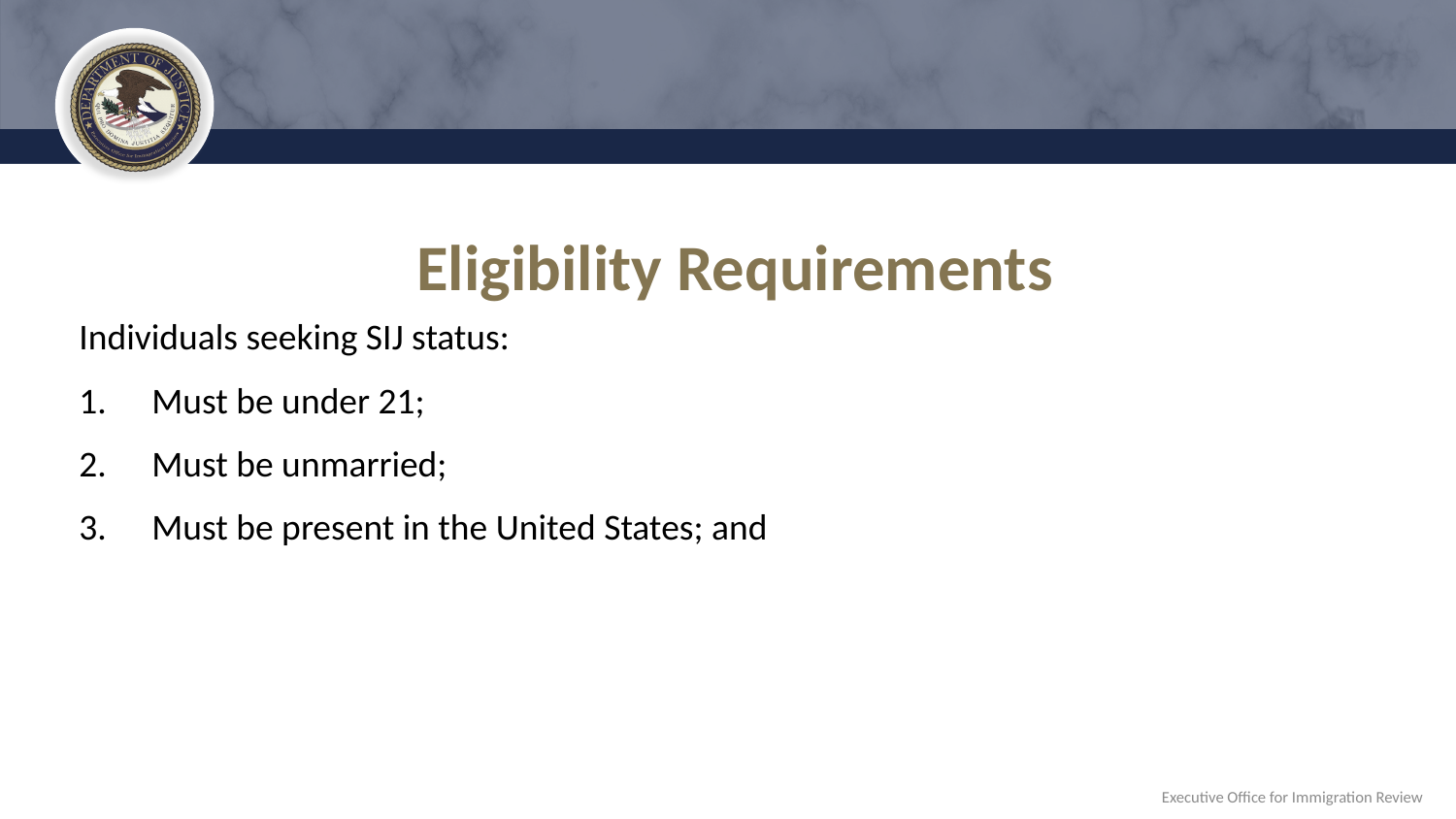

# Eligibility Requirements
Individuals seeking SIJ status:
Must be under 21;
Must be unmarried;
Must be present in the United States; and

Executive Office for Immigration Review